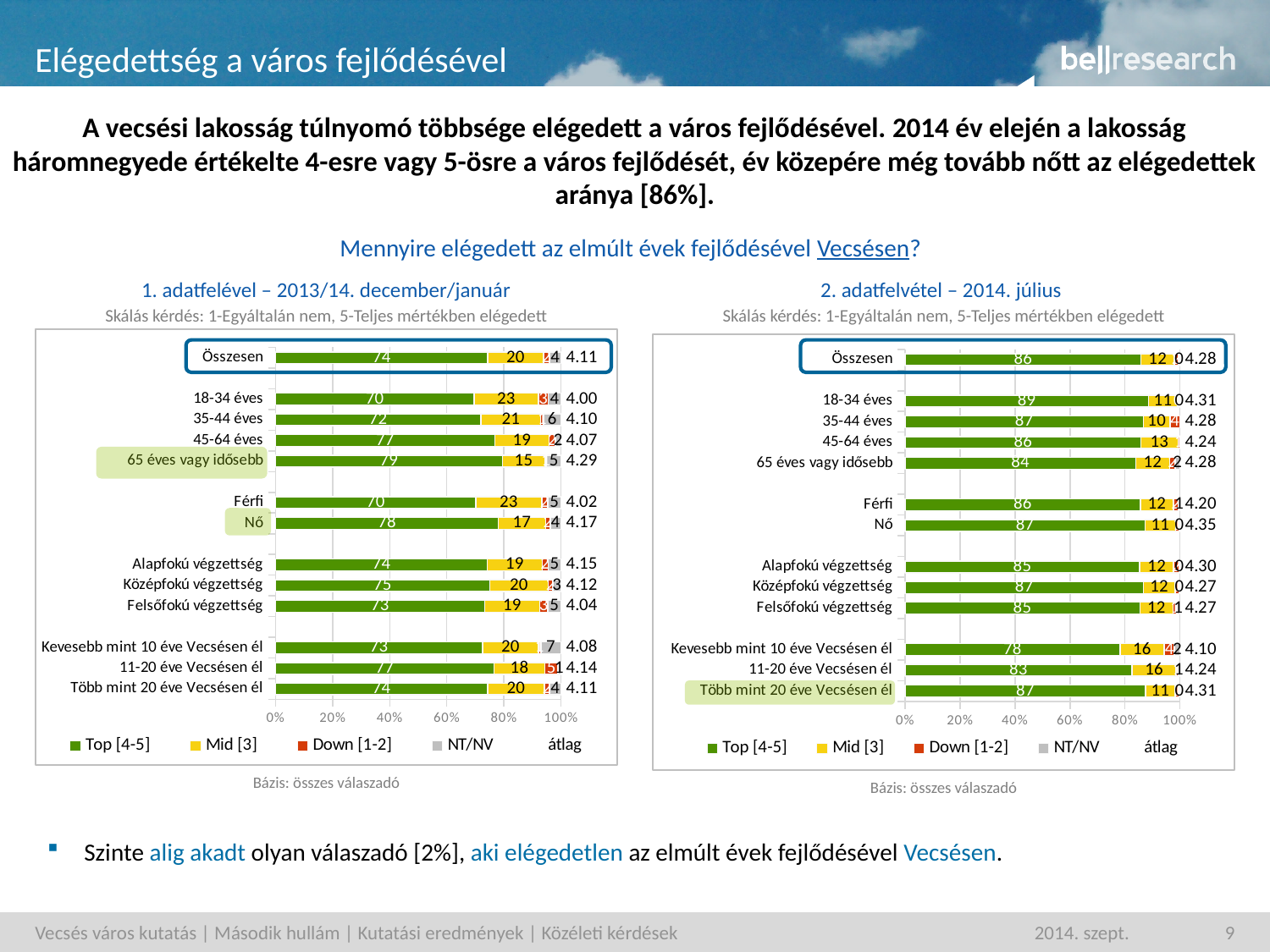

# Elégedettség a város fejlődésével
A vecsési lakosság túlnyomó többsége elégedett a város fejlődésével. 2014 év elején a lakosság háromnegyede értékelte 4-esre vagy 5-ösre a város fejlődését, év közepére még tovább nőtt az elégedettek aránya [86%].
Mennyire elégedett az elmúlt évek fejlődésével Vecsésen?
1. adatfelével – 2013/14. december/január
2. adatfelvétel – 2014. július
Skálás kérdés: 1-Egyáltalán nem, 5-Teljes mértékben elégedett
Skálás kérdés: 1-Egyáltalán nem, 5-Teljes mértékben elégedett

### Chart

| Category | Top [4-5] | Mid [3] | Down [1-2] | NT/NV | átlag |
|---|---|---|---|---|---|
| Összesen | 74.33233591259967 | 19.558456264 | 2.0862029857999977 | 4.023004837299983 | 4.1100999999999965 |
|  | None | None | None | None | None |
| 18-34 éves | 69.5101247304 | 22.6812112279 | 3.3476689103999977 | 4.4609951309999945 | 4.0038 |
| 35-44 éves | 71.90817917279978 | 21.014522939499987 | 0.9661762570000006 | 6.111121630399991 | 4.0982 |
| 45-64 éves | 76.86928151019983 | 18.9444071232 | 2.2755415636 | 1.9107698027 | 4.0747 |
| 65 éves vagy idősebb | 79.4859879631 | 14.9351087379 | 0.5711244852 | 5.0077788134999945 | 4.2931 |
|  | None | None | None | None | None |
| Férfi | 70.12809415726277 | 23.10405566890284 | 2.1544194540584227 | 4.6134307197699895 | 4.02321236852474 |
| Nő | 78.06821722174163 | 16.53925101344495 | 1.592174873308342 | 3.8003568915 | 4.1733878986597785 |
|  | None | None | None | None | None |
| Alapfokú végzettség | 74.23979847598966 | 19.16251511407333 | 2.0820436651712138 | 4.515642744700009 | 4.150802558640986 |
| Középfokú végzettség | 75.0536134801727 | 20.49900455386532 | 1.591969425670533 | 2.8554125402899997 | 4.121616256296233 |
| Felsőfokú végzettség | 73.34681001834375 | 19.17796600179845 | 2.9191072818879205 | 4.55611669795999 | 4.04350858897395 |
|  | None | None | None | None | None |
| Kevesebb mint 10 éve Vecsésen él | 72.56433290641212 | 19.51821490404659 | 0.8817809956557169 | 7.035671193880013 | 4.0830559753361495 |
| 11-20 éve Vecsésen él | 76.57566627709622 | 17.77599971829823 | 4.558273379685967 | 1.0900606249100022 | 4.13992710517655 |
| Több mint 20 éve Vecsésen él | 74.27105708790285 | 19.9113453546082 | 1.8620830746994221 | 3.9555144827 | 4.1098094125159 |

### Chart

| Category | Top [4-5] | Mid [3] | Down [1-2] | NT/NV | átlag |
|---|---|---|---|---|---|
| Összesen | 85.86883078951587 | 12.038245756559812 | 1.59669278456691 | 0.49623066935700033 | 4.28078597470378 |
|  | None | None | None | None | None |
| 18-34 éves | 88.54803421414096 | 10.544688255714744 | 0.4536387650721103 | 0.45363876507210016 | 4.3052260751076314 |
| 35-44 éves | 86.74395767289644 | 9.70048390258226 | 3.555558424519998 | None | 4.2767144974765 |
| 45-64 éves | 85.84039584995398 | 13.442126978010469 | 0.71747717203 | None | 4.2424996317783314 |
| 65 éves vagy idősebb | 83.9578880791386 | 12.255949617713522 | 2.1077383715619855 | 1.6784239315000007 | 4.277081819453297 |
|  | None | None | None | None | None |
| Férfi | 85.66722617843551 | 11.966226198841825 | 1.811982982416042 | 0.5545646403 | 4.197725571414437 |
| Nő | 87.30489040679659 | 11.106426270637424 | 1.2570145540690478 | 0.3316687684900003 | 4.34644428969857 |
|  | None | None | None | None | None |
| Alapfokú végzettség | 85.4118704908107 | 12.331975811651516 | 1.9368562614060507 | 0.3192974361309998 | 4.30097471586514 |
| Középfokú végzettség | 86.73194488857129 | 11.533095429885593 | 1.4925669861042044 | 0.24239269543000008 | 4.272057634678141 |
| Felsőfokú végzettség | 85.42768889292286 | 12.102198395567223 | 1.4155284360435683 | 1.0545842754599994 | 4.27241304595652 |
|  | None | None | None | None | None |
| Kevesebb mint 10 éve Vecsésen él | 78.21289835151381 | 16.09687161849566 | 3.733188239737119 | 1.9570417902499992 | 4.101543540135287 |
| 11-20 éve Vecsésen él | 82.5849670228473 | 16.018492905301244 | 0.6797416955641294 | 0.7167983762800006 | 4.2383602799337 |
| Több mint 20 éve Vecsésen él | 87.4763708716827 | 10.783648212313047 | 1.4815257862472626 | 0.258455129756 | 4.31170602467634 |

Bázis: összes válaszadó
Bázis: összes válaszadó
Szinte alig akadt olyan válaszadó [2%], aki elégedetlen az elmúlt évek fejlődésével Vecsésen.
Vecsés város kutatás | Második hullám | Kutatási eredmények | Közéleti kérdések
2014. szept.
9